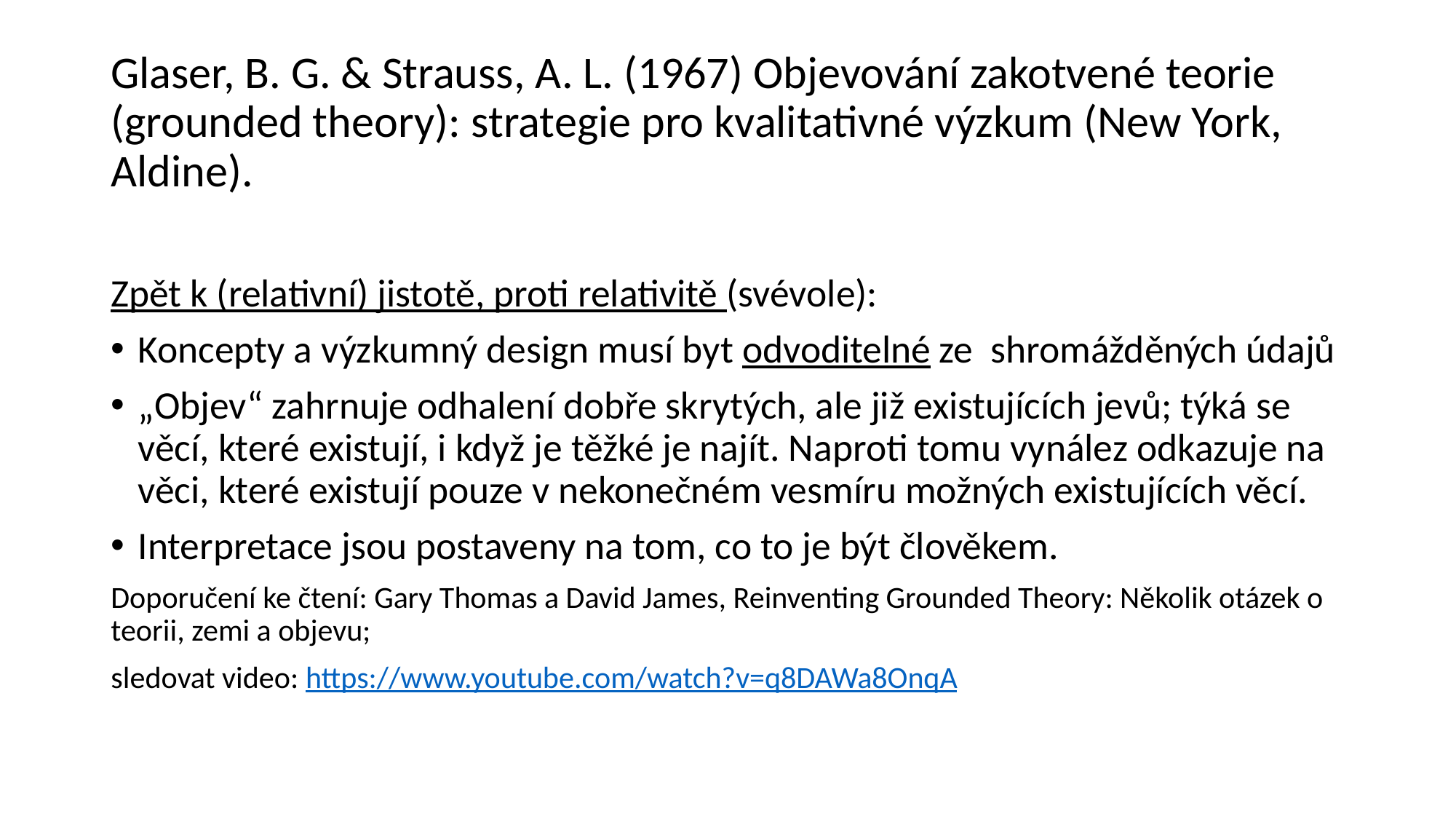

# Glaser, B. G. & Strauss, A. L. (1967) Objevování zakotvené teorie (grounded theory): strategie pro kvalitativné výzkum (New York, Aldine).
Zpět k (relativní) jistotě, proti relativitě (svévole):
Koncepty a výzkumný design musí byt odvoditelné ze  shromážděných údajů
„Objev“ zahrnuje odhalení dobře skrytých, ale již existujících jevů; týká se věcí, které existují, i když je těžké je najít. Naproti tomu vynález odkazuje na věci, které existují pouze v nekonečném vesmíru možných existujících věcí.
Interpretace jsou postaveny na tom, co to je být člověkem.
Doporučení ke čtení: Gary Thomas a David James, Reinventing Grounded Theory: Několik otázek o teorii, zemi a objevu;
sledovat video: https://www.youtube.com/watch?v=q8DAWa8OnqA